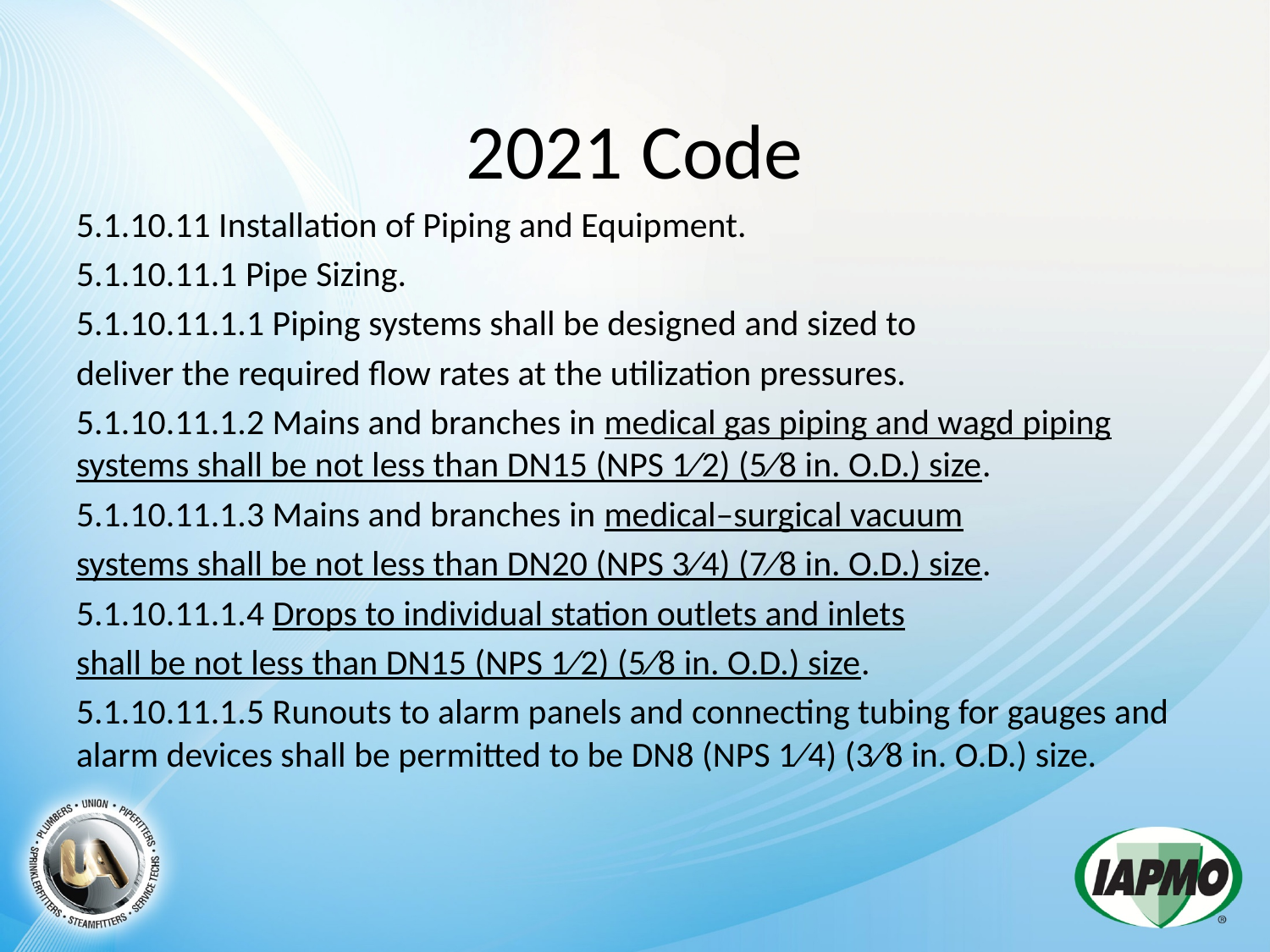

2021 Code
5.1.10.11 Installation of Piping and Equipment.
5.1.10.11.1 Pipe Sizing.
5.1.10.11.1.1 Piping systems shall be designed and sized to
deliver the required flow rates at the utilization pressures.
5.1.10.11.1.2 Mains and branches in medical gas piping and wagd piping systems shall be not less than DN15 (NPS 1∕2) (5∕8 in. O.D.) size.
5.1.10.11.1.3 Mains and branches in medical–surgical vacuum
systems shall be not less than DN20 (NPS 3∕4) (7∕8 in. O.D.) size.
5.1.10.11.1.4 Drops to individual station outlets and inlets
shall be not less than DN15 (NPS 1∕2) (5∕8 in. O.D.) size.
5.1.10.11.1.5 Runouts to alarm panels and connecting tubing for gauges and alarm devices shall be permitted to be DN8 (NPS 1∕4) (3∕8 in. O.D.) size.